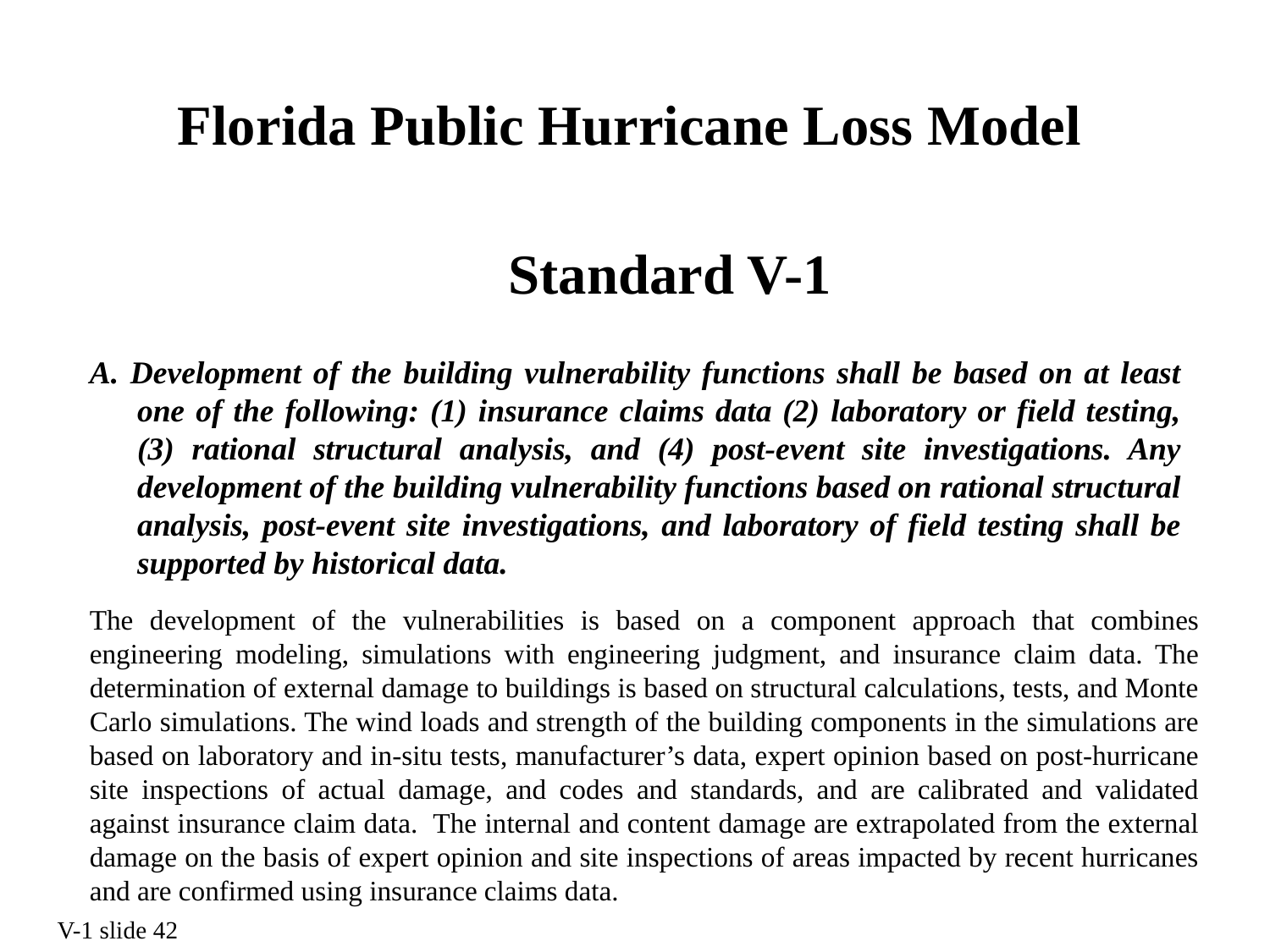

Florida Public Hurricane Loss Model
# Standard V-1
A. Development of the building vulnerability functions shall be based on at least one of the following: (1) insurance claims data (2) laboratory or field testing, (3) rational structural analysis, and (4) post-event site investigations. Any development of the building vulnerability functions based on rational structural analysis, post-event site investigations, and laboratory of field testing shall be supported by historical data.

The development of the vulnerabilities is based on a component approach that combines engineering modeling, simulations with engineering judgment, and insurance claim data. The determination of external damage to buildings is based on structural calculations, tests, and Monte Carlo simulations. The wind loads and strength of the building components in the simulations are based on laboratory and in-situ tests, manufacturer’s data, expert opinion based on post-hurricane site inspections of actual damage, and codes and standards, and are calibrated and validated against insurance claim data.  The internal and content damage are extrapolated from the external damage on the basis of expert opinion and site inspections of areas impacted by recent hurricanes and are confirmed using insurance claims data.
V-1 slide 42